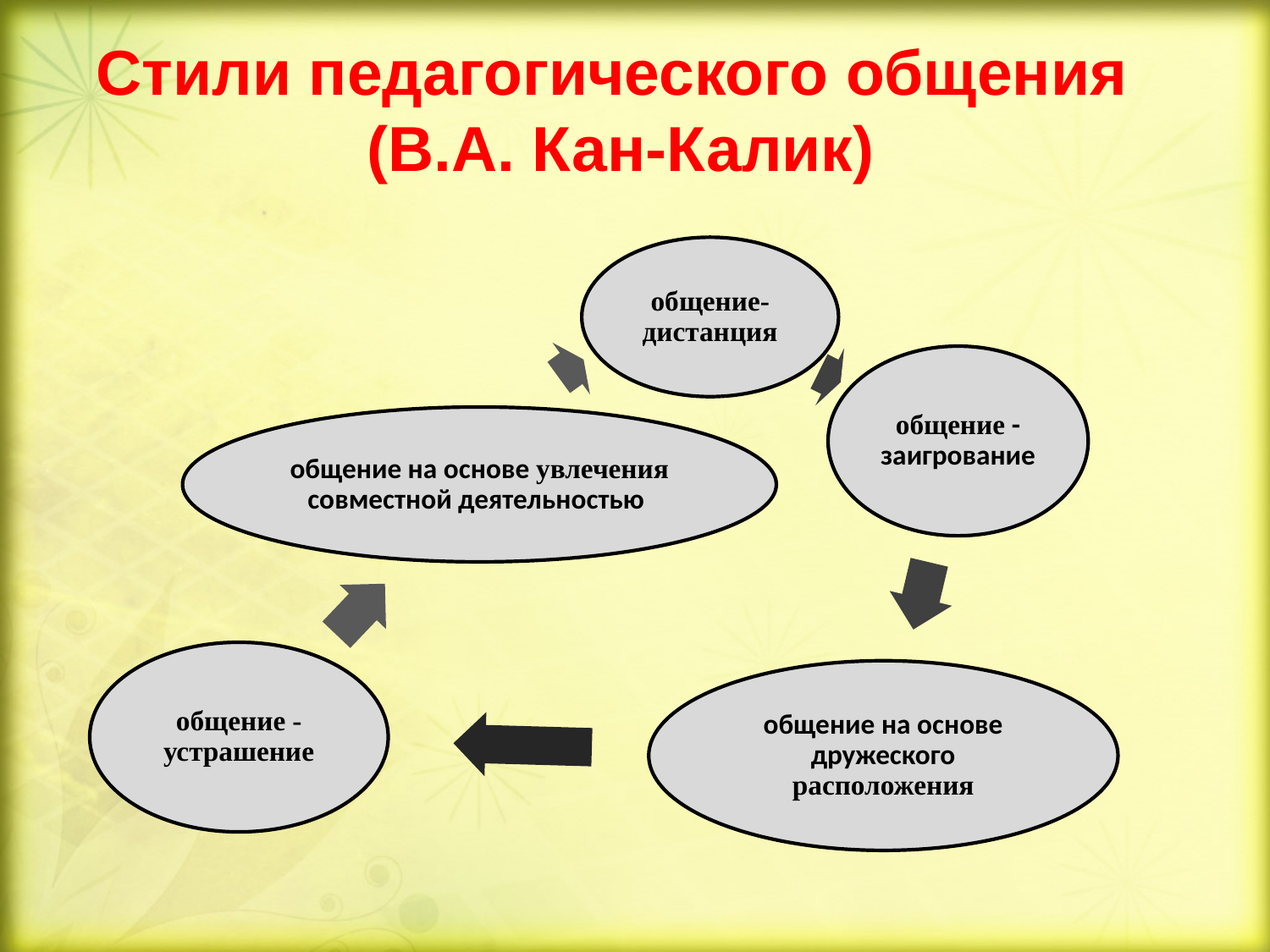

# Стили педагогического общения (В.А. Кан-Калик)
общение-дистанция

общение - заигрование

общение на основе дружеского расположения

общение -устрашение

общение на основе увлечения совместной деятельностью